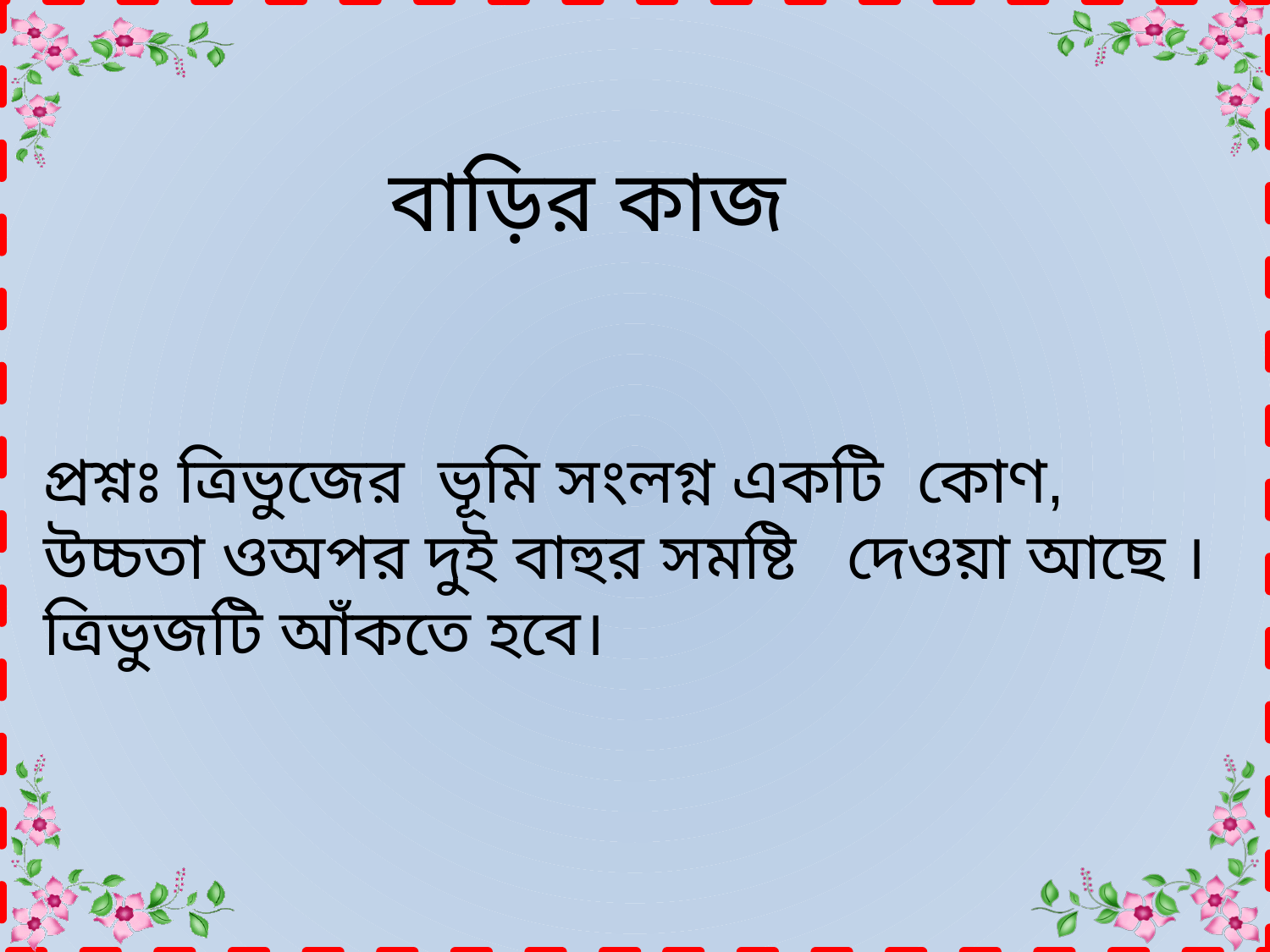

বাড়ির কাজ
প্রশ্নঃ ত্রিভুজের  ভূমি সংলগ্ন একটি  কোণ, উচ্চতা ওঅপর দুই বাহুর সমষ্টি   দেওয়া আছে । ত্রিভুজটি আঁকতে হবে।